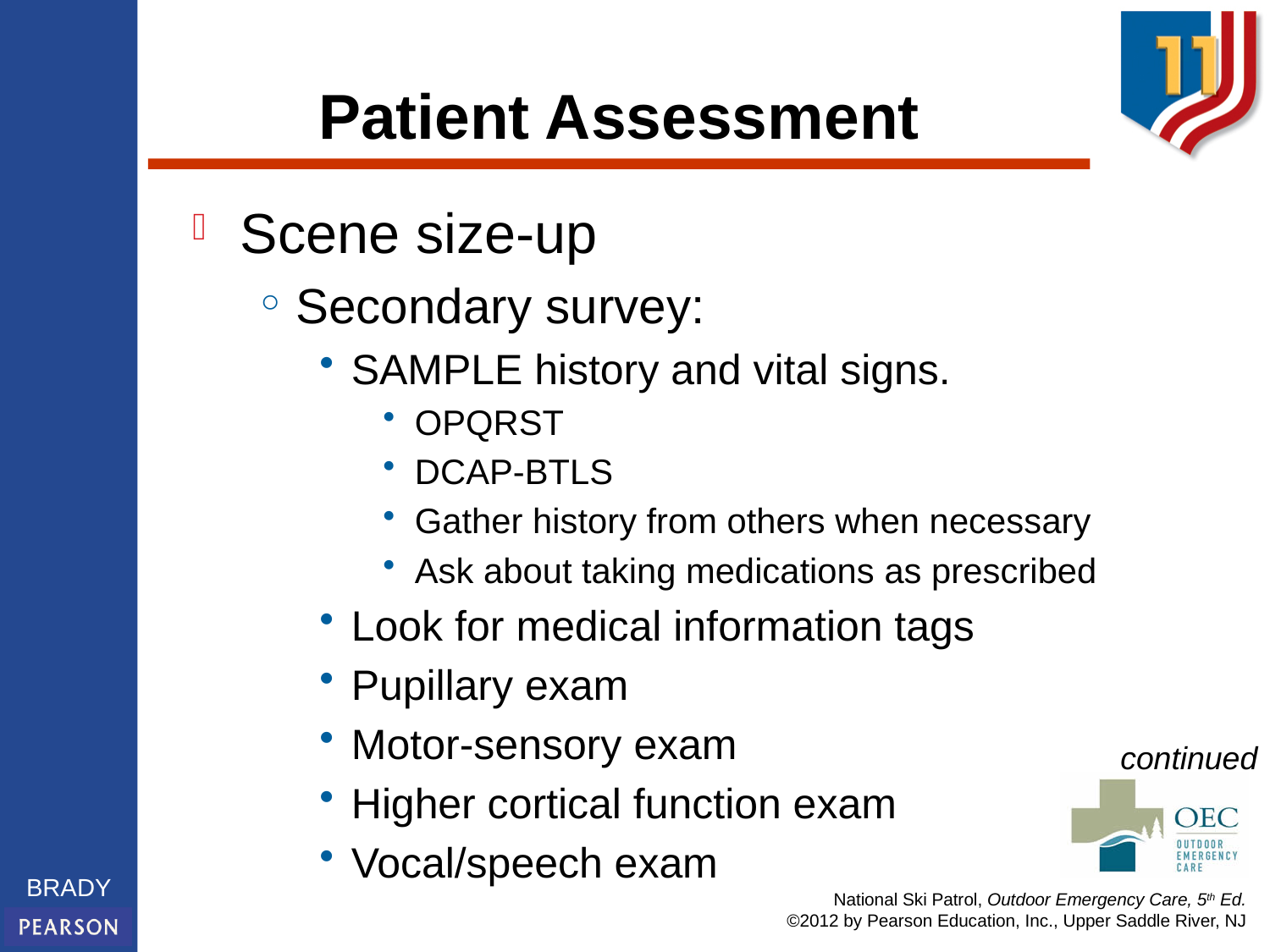

# Patient Assessment
Scene size-up
Secondary survey:
SAMPLE history and vital signs.
OPQRST
DCAP-BTLS
Gather history from others when necessary
Ask about taking medications as prescribed
Look for medical information tags
Pupillary exam
Motor-sensory exam
Higher cortical function exam
Vocal/speech exam

continued